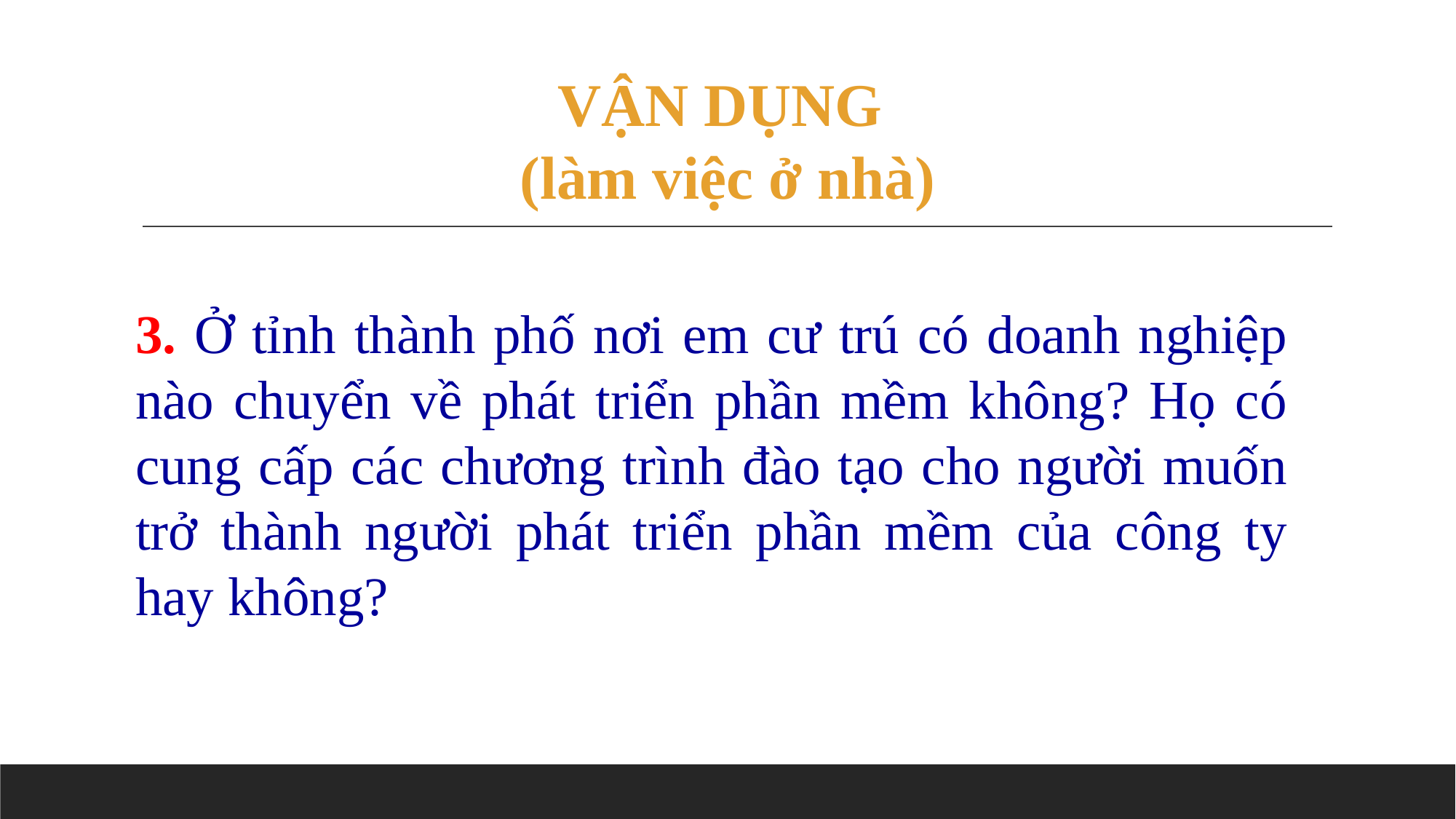

VẬN DỤNG
(làm việc ở nhà)
3. Ở tỉnh thành phố nơi em cư trú có doanh nghiệp nào chuyển về phát triển phần mềm không? Họ có cung cấp các chương trình đào tạo cho người muốn trở thành người phát triển phần mềm của công ty hay không?